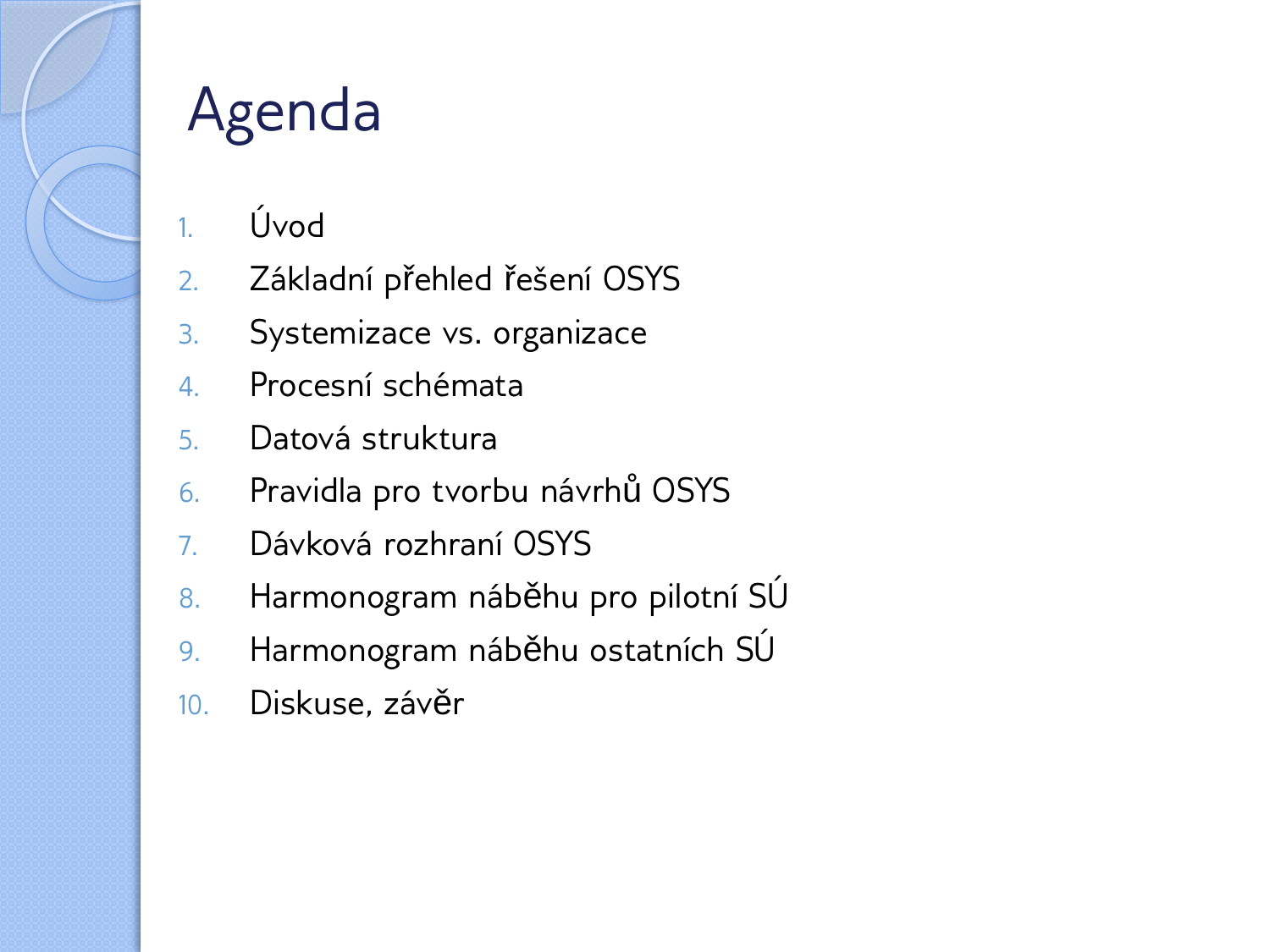

# Agenda
Úvod
Základní přehled řešení OSYS
Systemizace vs. organizace
Procesní schémata
Datová struktura
Pravidla pro tvorbu návrhů OSYS
Dávková rozhraní OSYS
Harmonogram náběhu pro pilotní SÚ
Harmonogram náběhu ostatních SÚ
Diskuse, závěr